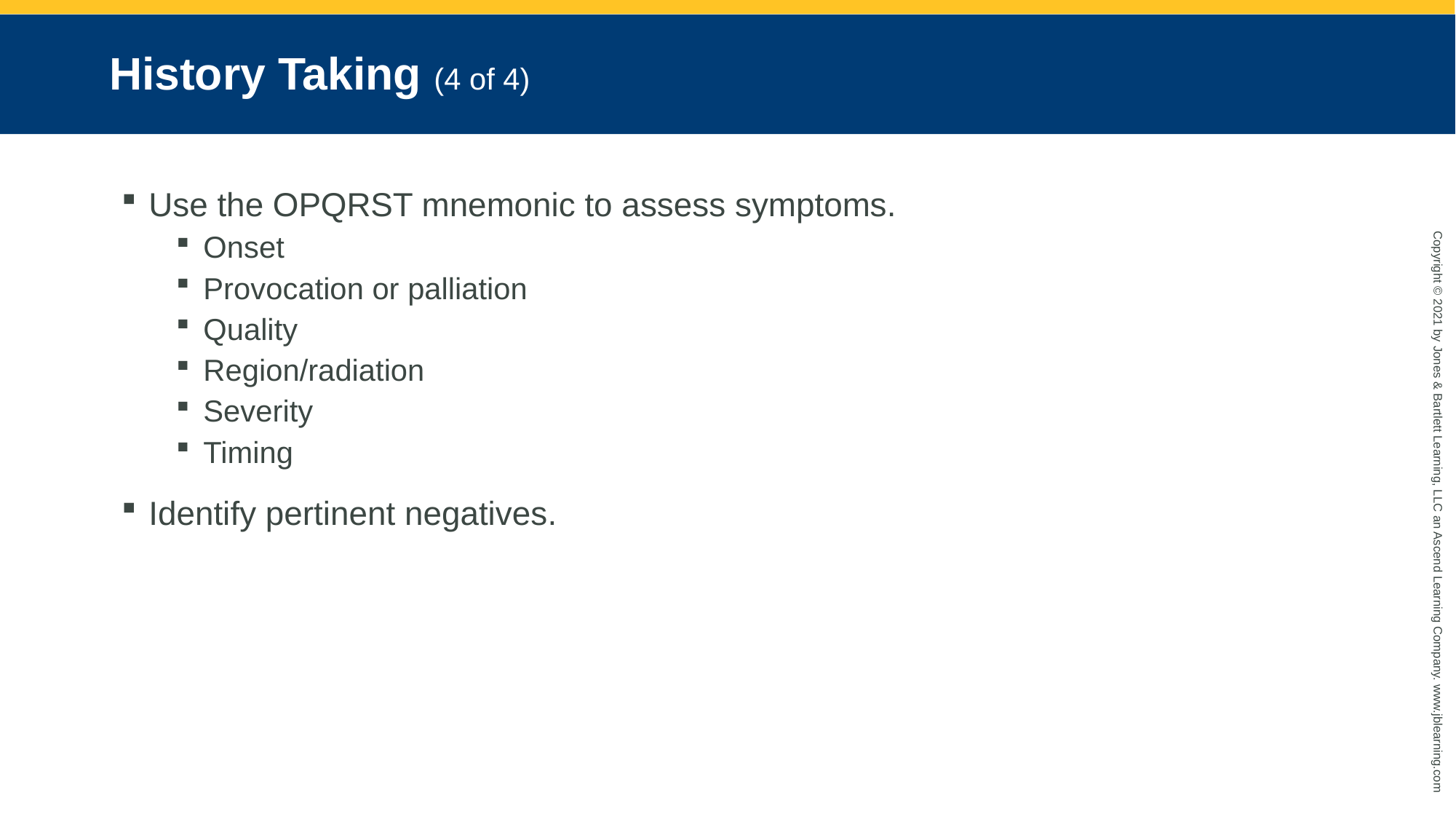

# History Taking (4 of 4)
Use the OPQRST mnemonic to assess symptoms.
Onset
Provocation or palliation
Quality
Region/radiation
Severity
Timing
Identify pertinent negatives.